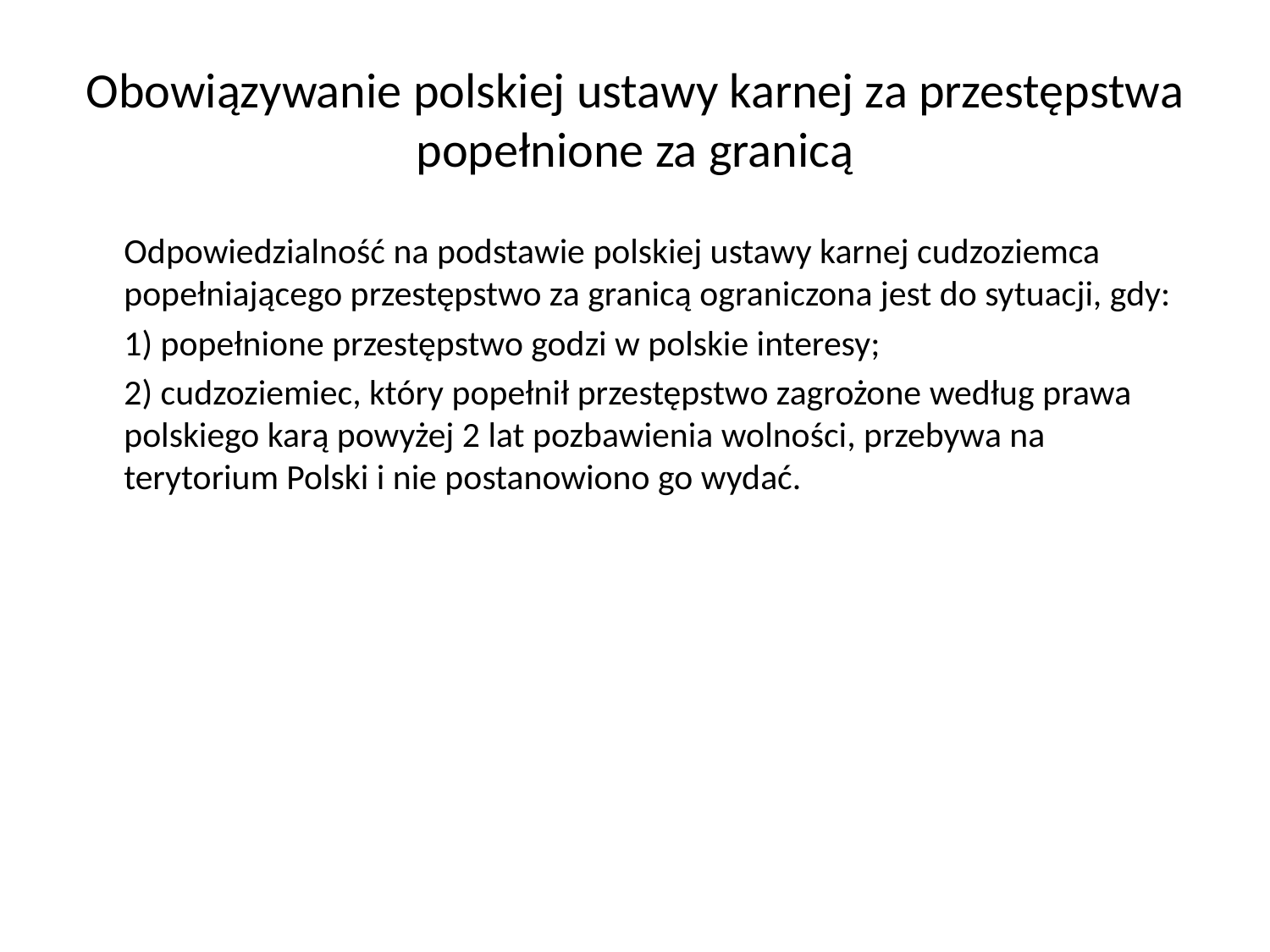

# Obowiązywanie polskiej ustawy karnej za przestępstwa popełnione za granicą
	Odpowiedzialność na podstawie polskiej ustawy karnej cudzoziemca popełniającego przestępstwo za granicą ograniczona jest do sytuacji, gdy:
	1) popełnione przestępstwo godzi w polskie interesy;
	2) cudzoziemiec, który popełnił przestępstwo zagrożone według prawa polskiego karą powyżej 2 lat pozbawienia wolności, przebywa na terytorium Polski i nie postanowiono go wydać.